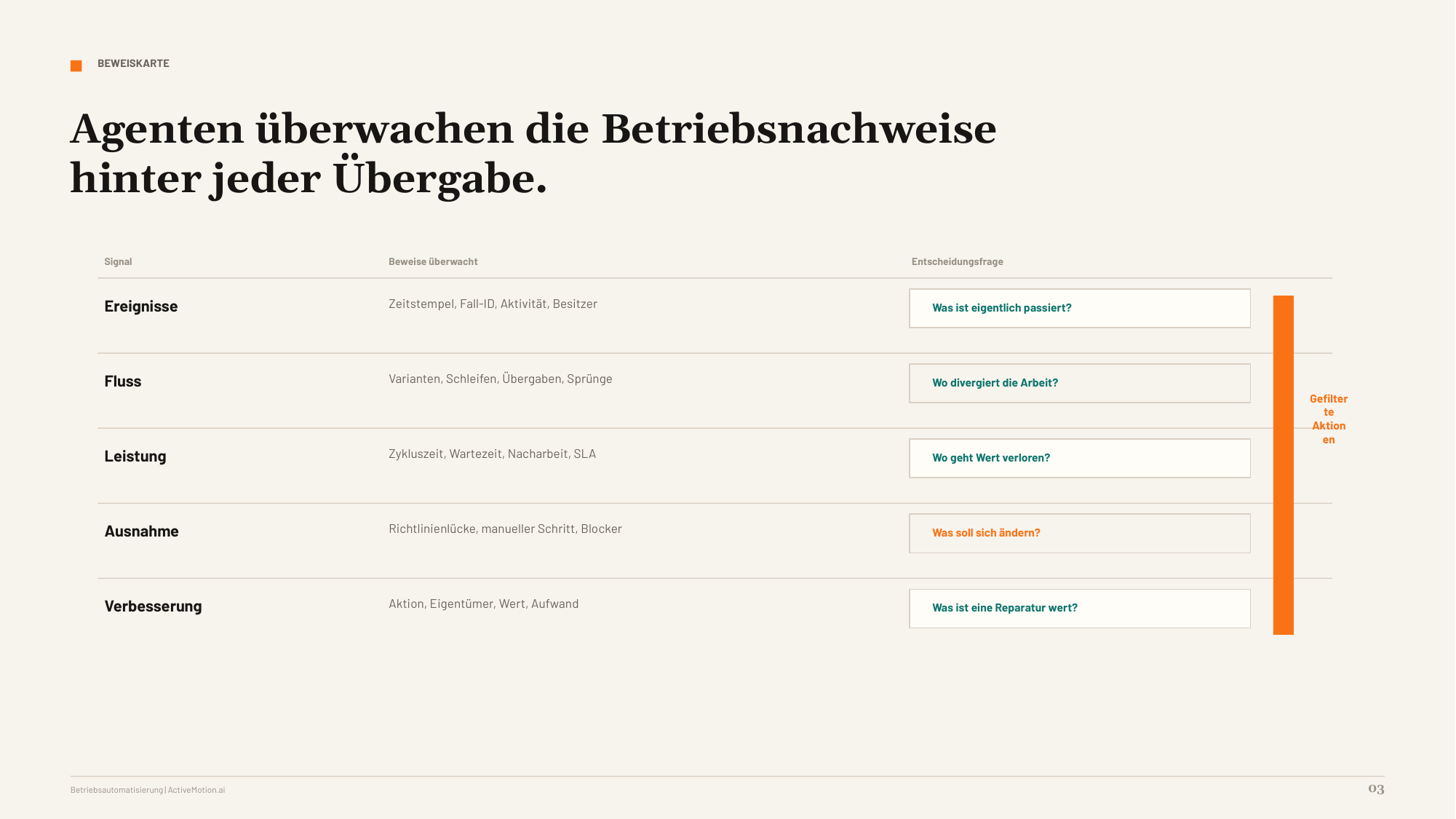

BEWEISKARTE

Agenten überwachen die Betriebsnachweise hinter jeder Übergabe.
Signal
Beweise überwacht
Entscheidungsfrage

Ereignisse
Zeitstempel, Fall-ID, Aktivität, Besitzer

Was ist eigentlich passiert?

Fluss
Varianten, Schleifen, Übergaben, Sprünge
Wo divergiert die Arbeit?
Gefilterte Aktionen

Leistung
Zykluszeit, Wartezeit, Nacharbeit, SLA
Wo geht Wert verloren?

Ausnahme
Richtlinienlücke, manueller Schritt, Blocker
Was soll sich ändern?

Verbesserung
Aktion, Eigentümer, Wert, Aufwand
Was ist eine Reparatur wert?

03
Betriebsautomatisierung | ActiveMotion.ai